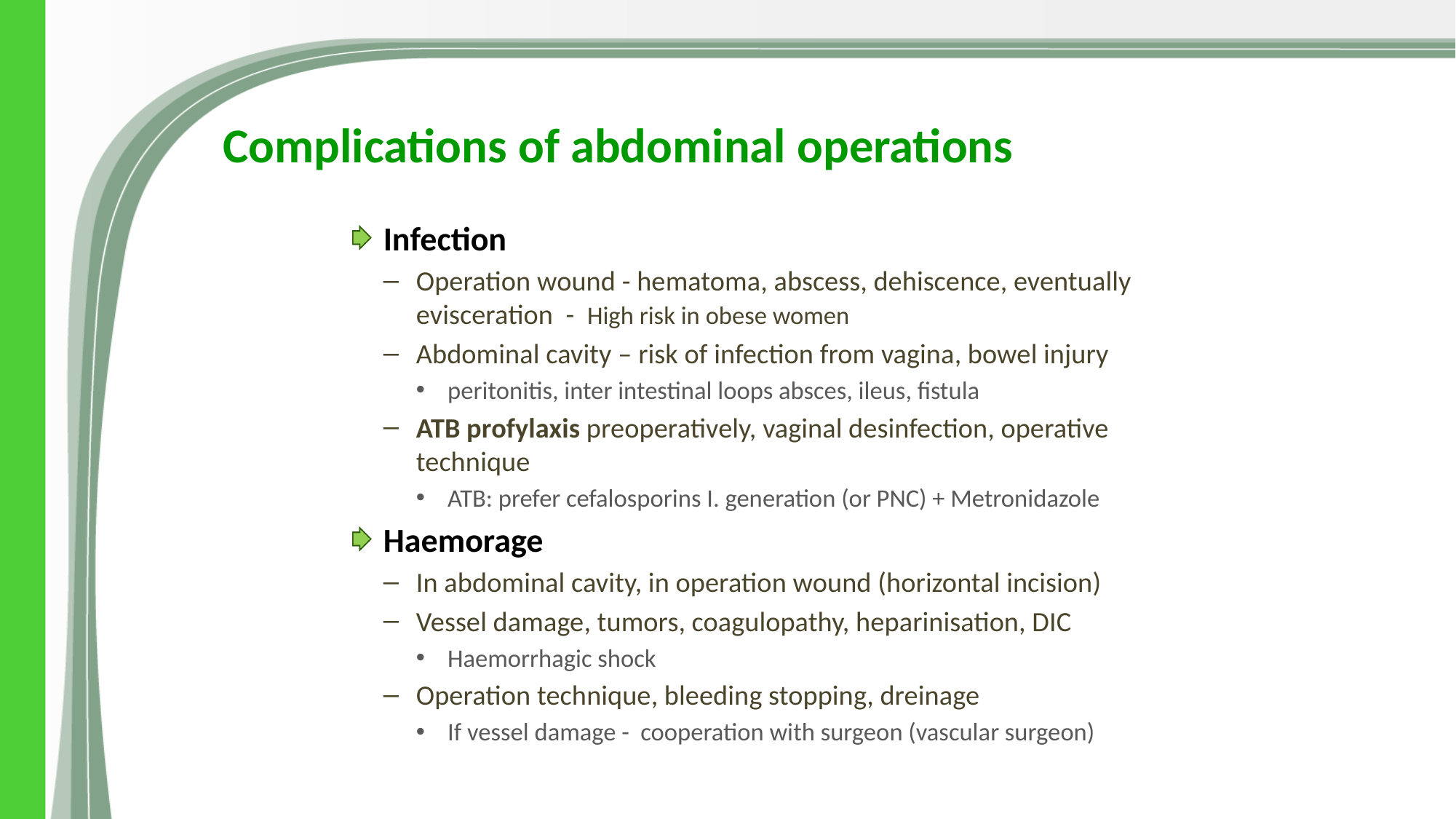

# Complications of abdominal operations
Infection
Operation wound - hematoma, abscess, dehiscence, eventually evisceration  -  High risk in obese women
Abdominal cavity – risk of infection from vagina, bowel injury
peritonitis, inter intestinal loops absces, ileus, fistula
ATB profylaxis preoperatively, vaginal desinfection, operative technique
ATB: prefer cefalosporins I. generation (or PNC) + Metronidazole
Haemorage
In abdominal cavity, in operation wound (horizontal incision)
Vessel damage, tumors, coagulopathy, heparinisation, DIC
Haemorrhagic shock
Operation technique, bleeding stopping, dreinage
If vessel damage -  cooperation with surgeon (vascular surgeon)